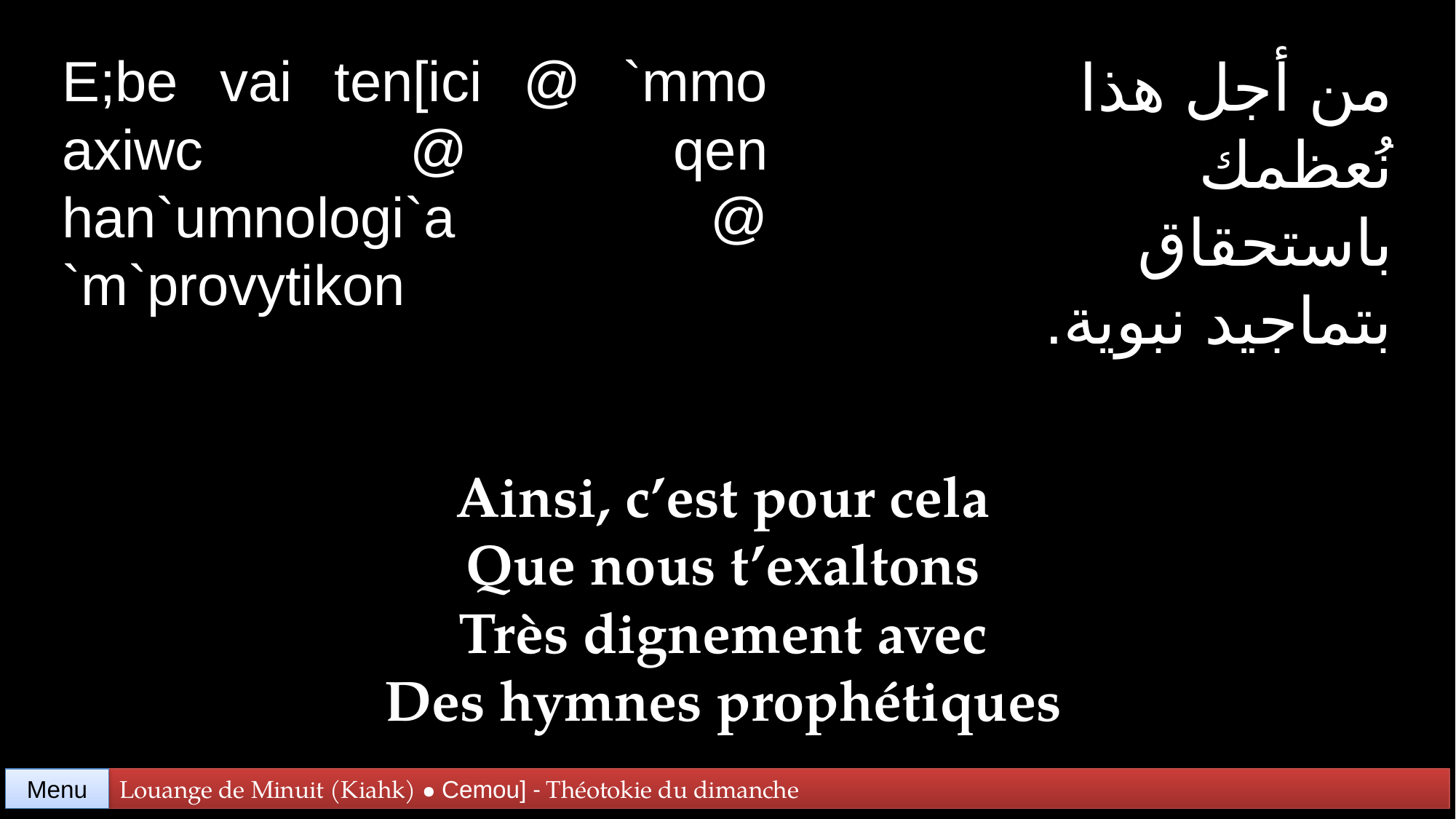

E;be vai ten[ici @ `mmo axiwc @ qen han`umnologi`a @ `m`provytikon
من أجل هذا
نُعظمك
باستحقاق
بتماجيد نبوية.
Ainsi, c’est pour cela
Que nous t’exaltons
Très dignement avec
Des hymnes prophétiques
Menu
Louange de Minuit (Kiahk) • Cemou] - Théotokie du dimanche